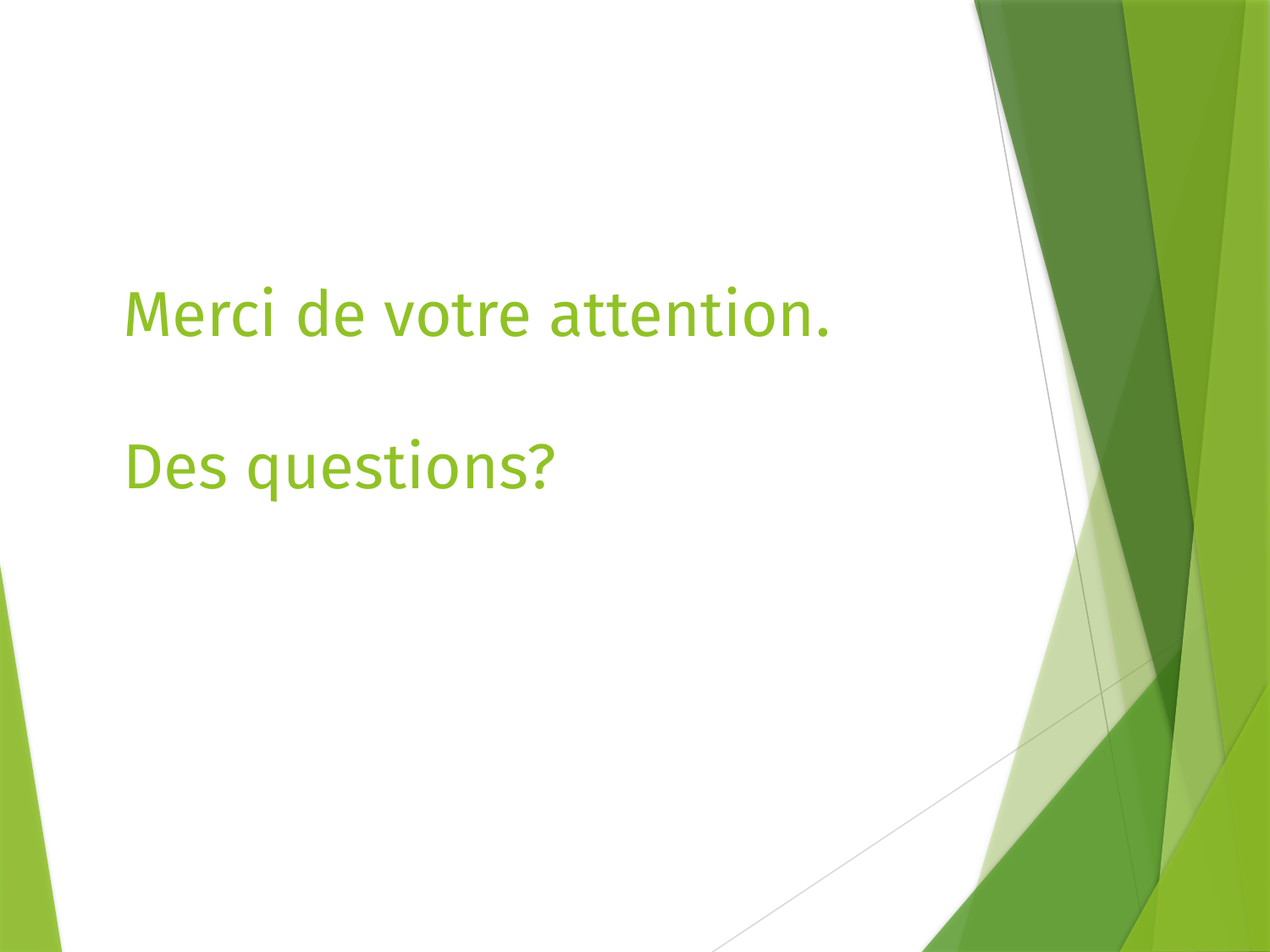

# Merci de votre attention. Des questions?